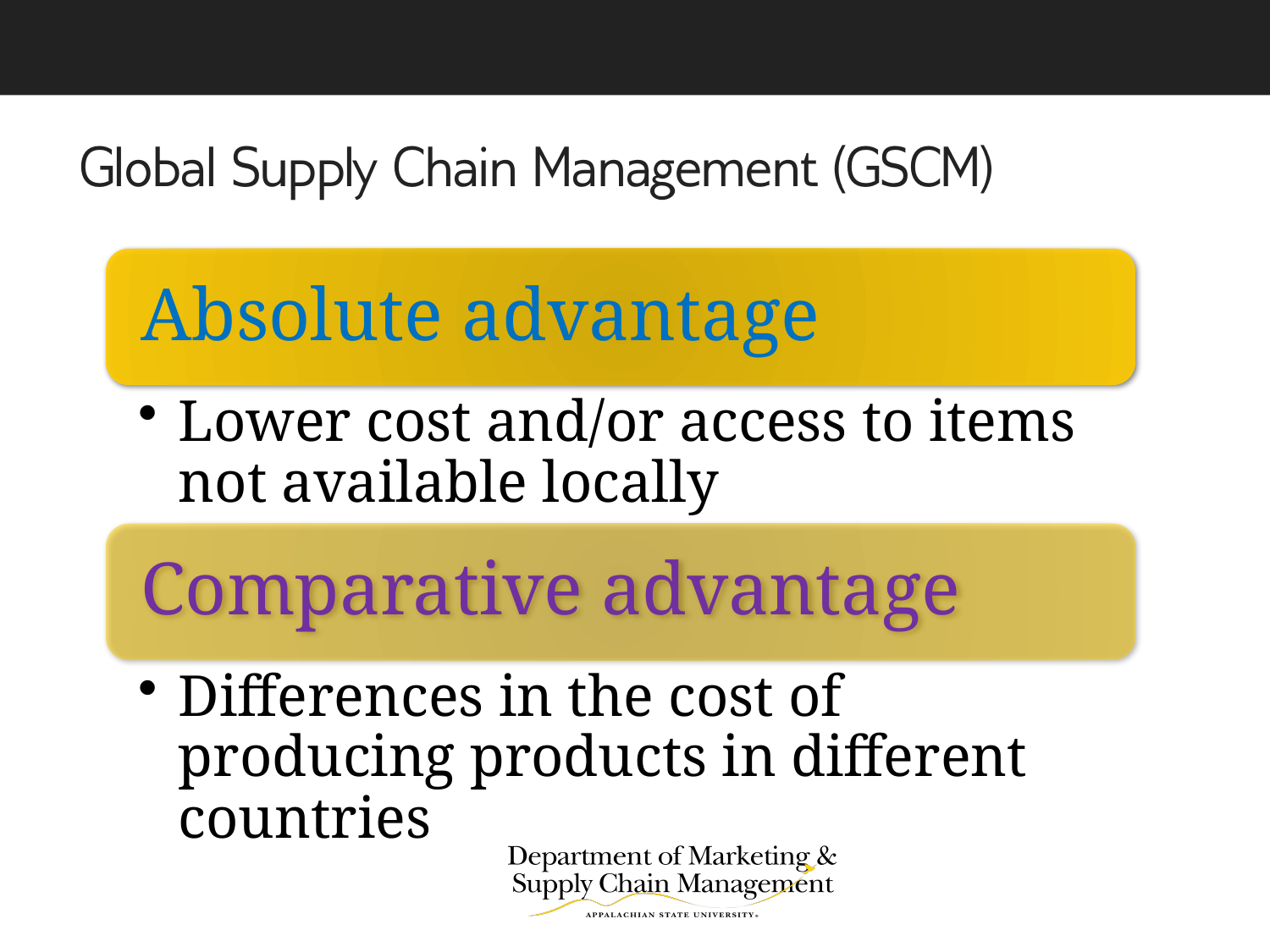

# Global Supply Chain Management (GSCM)
Absolute advantage
Lower cost and/or access to items not available locally
Comparative advantage
Differences in the cost of producing products in different countries